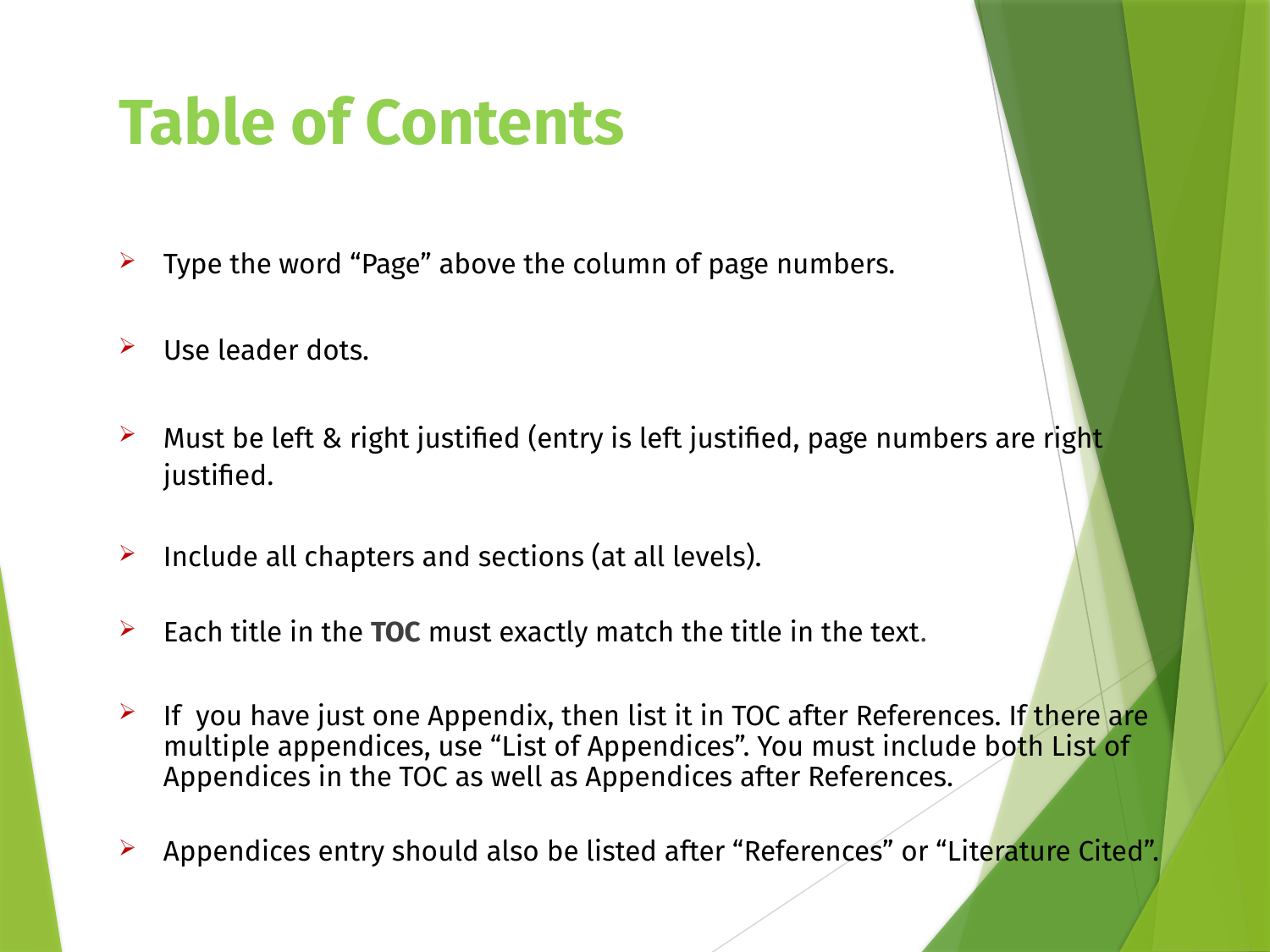

# Table of Contents
Type the word “Page” above the column of page numbers.
Use leader dots.
Must be left & right justified (entry is left justified, page numbers are right justified.
Include all chapters and sections (at all levels).
Each title in the TOC must exactly match the title in the text.
If  you have just one Appendix, then list it in TOC after References. If there are multiple appendices, use “List of Appendices”. You must include both List of Appendices in the TOC as well as Appendices after References.
Appendices entry should also be listed after “References” or “Literature Cited”.